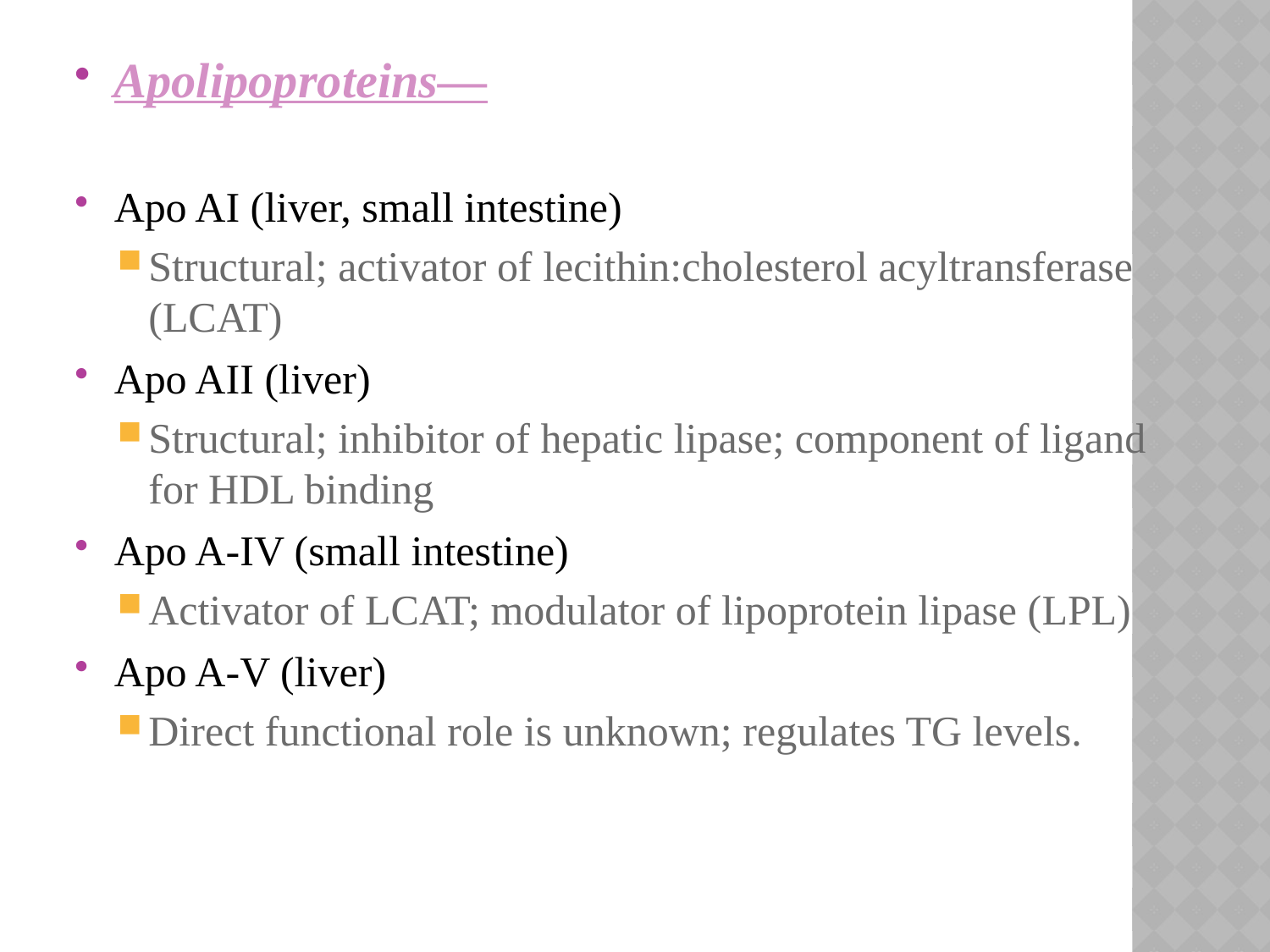

Apolipoproteins—

Apo AI (liver, small intestine)
Structural; activator of lecithin:cholesterol acyltransferase (LCAT)
Apo AII (liver)
Structural; inhibitor of hepatic lipase; component of ligand for HDL binding
Apo A-IV (small intestine)
Activator of LCAT; modulator of lipoprotein lipase (LPL)
Apo A-V (liver)
Direct functional role is unknown; regulates TG levels.